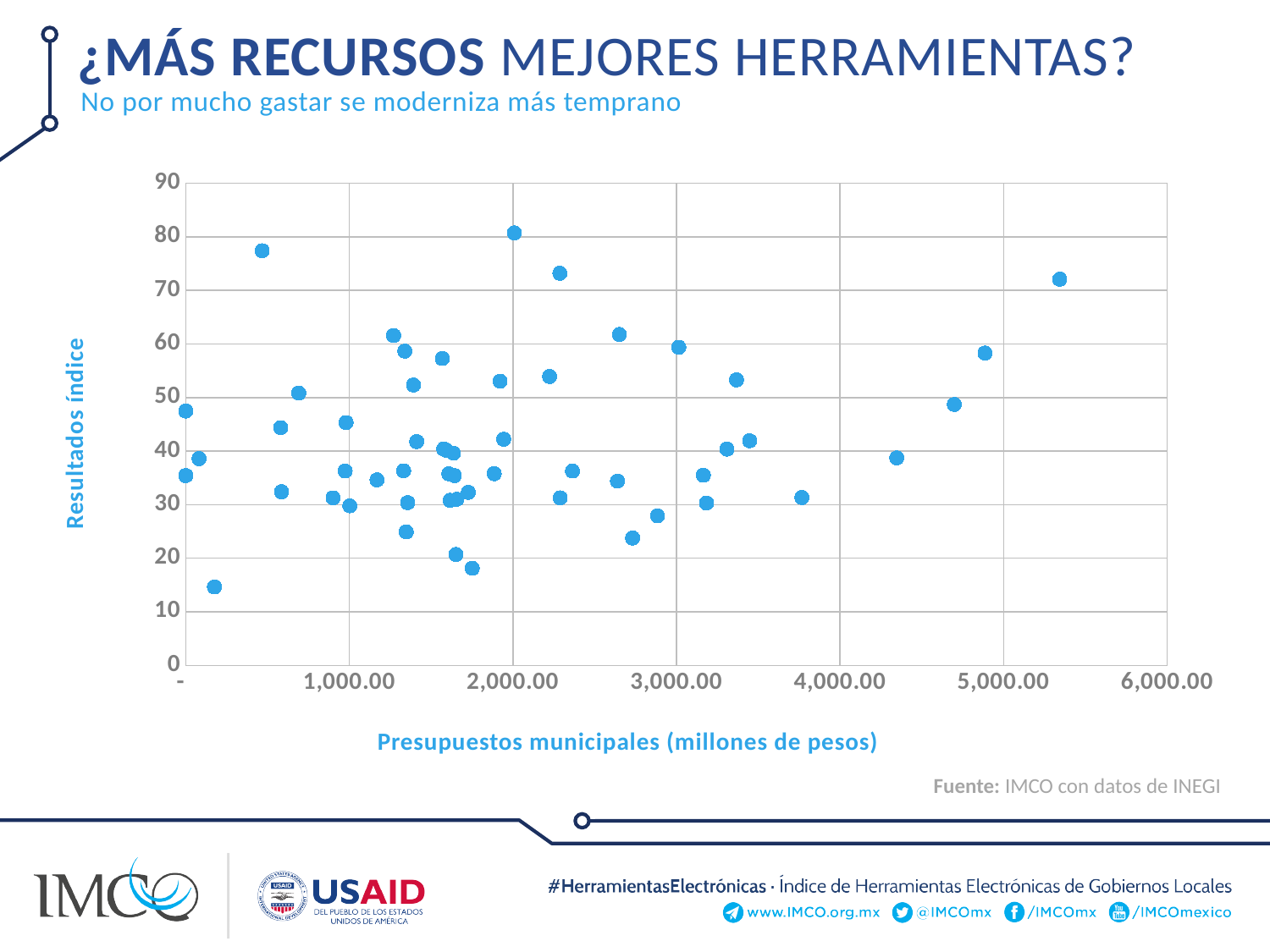

¿MÁS RECURSOS MEJORES HERRAMIENTAS?
No por mucho gastar se moderniza más temprano

### Chart

| Category |  |  |
|---|---|---|
Resultados índice
Presupuestos municipales (millones de pesos)
Fuente: IMCO con datos de INEGI